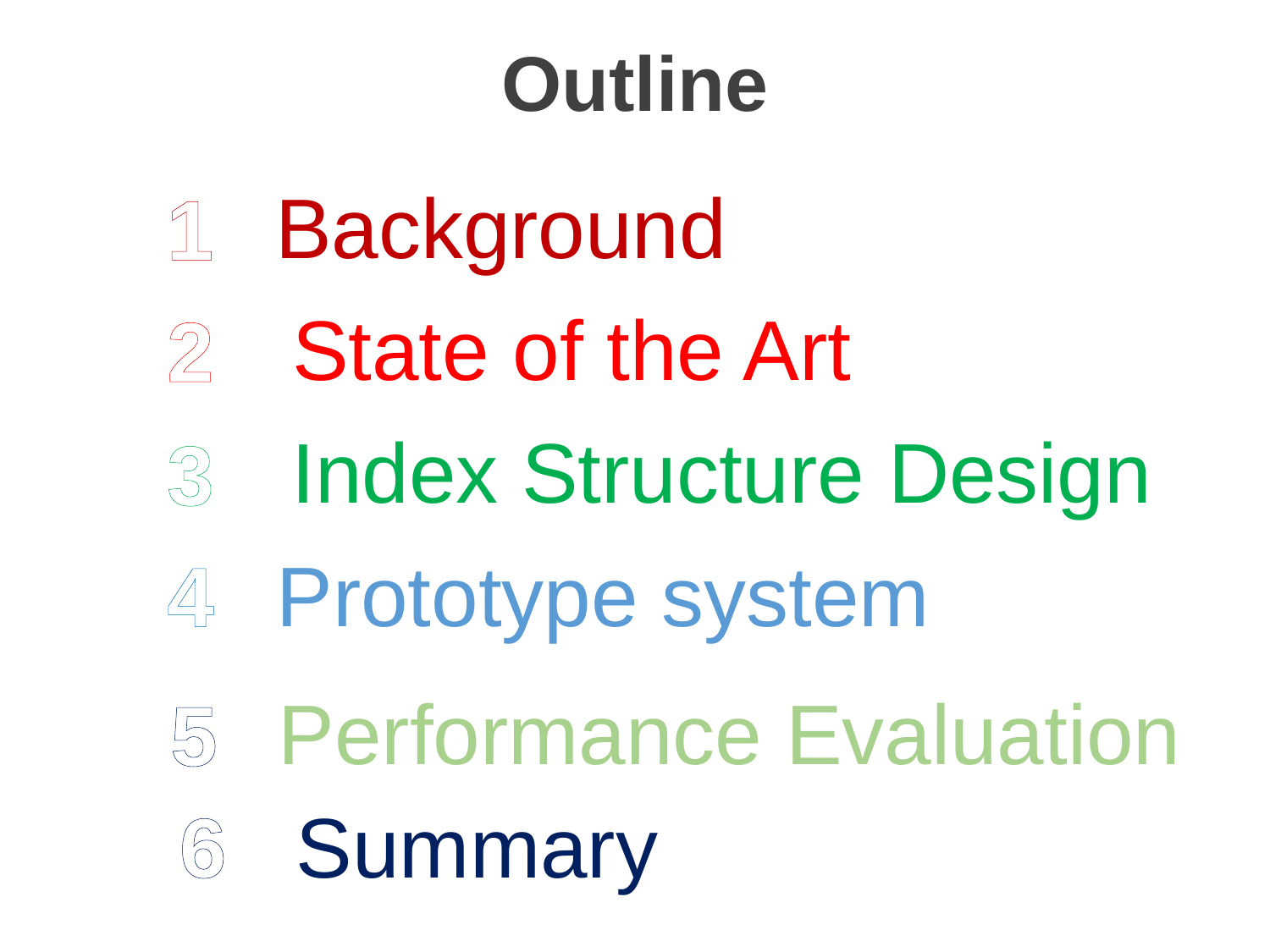

Outline
Background
1
State of the Art
2
Index Structure Design
3
 Prototype system
4
Performance Evaluation
5
Summary
6